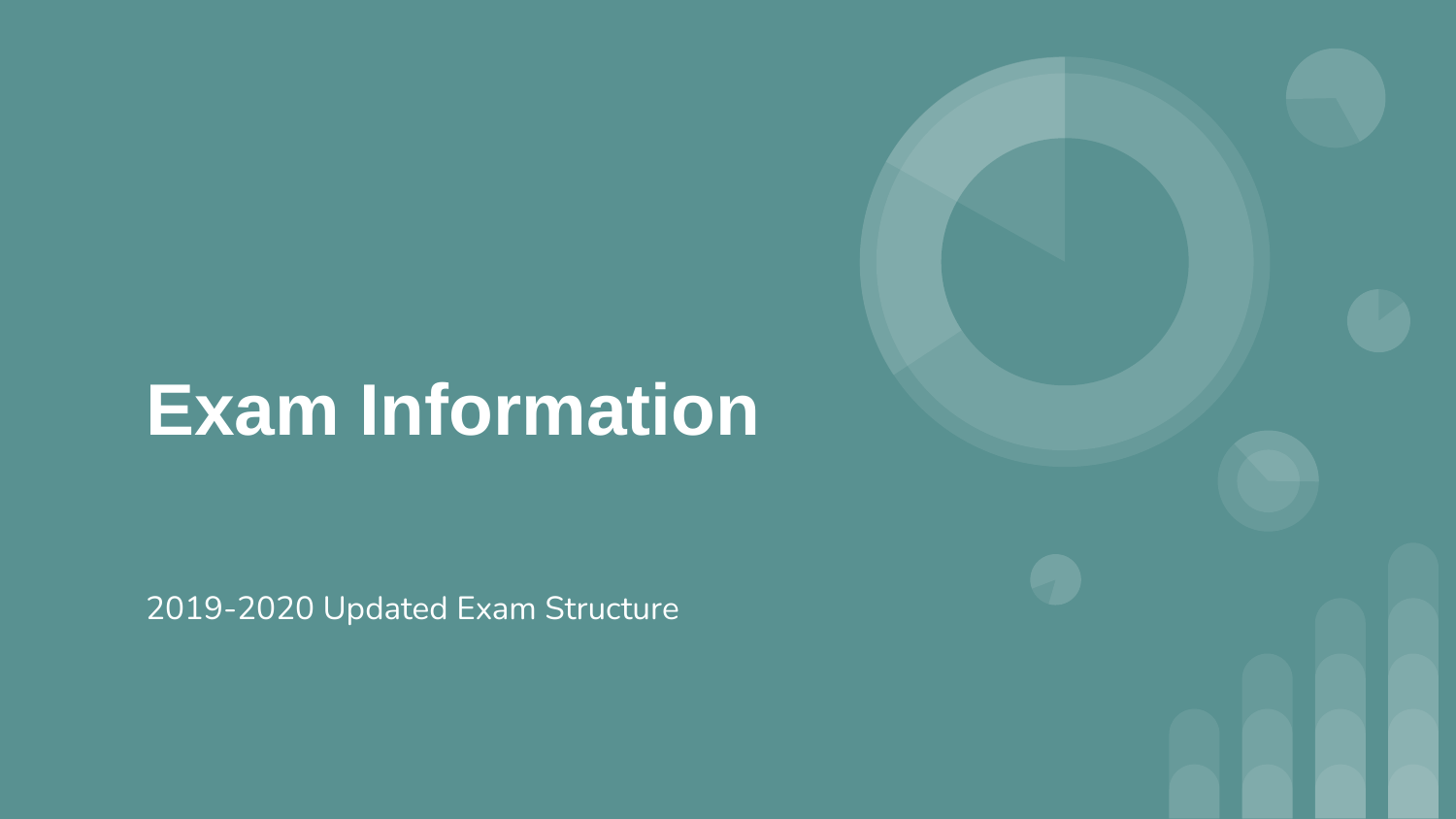

# Exam Information
2019-2020 Updated Exam Structure